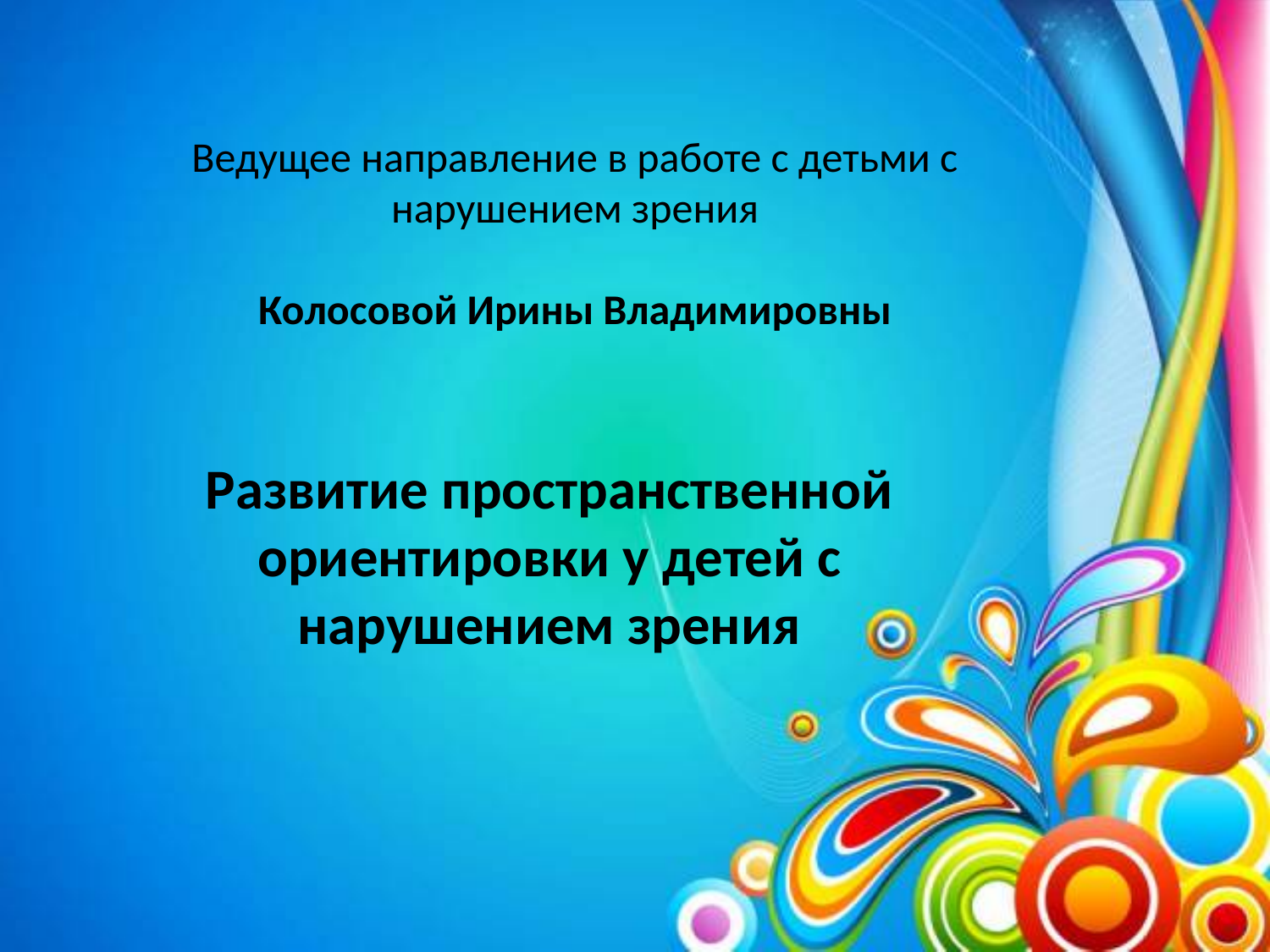

# Ведущее направление в работе с детьми с нарушением зрения Колосовой Ирины Владимировны
Развитие пространственной ориентировки у детей с нарушением зрения